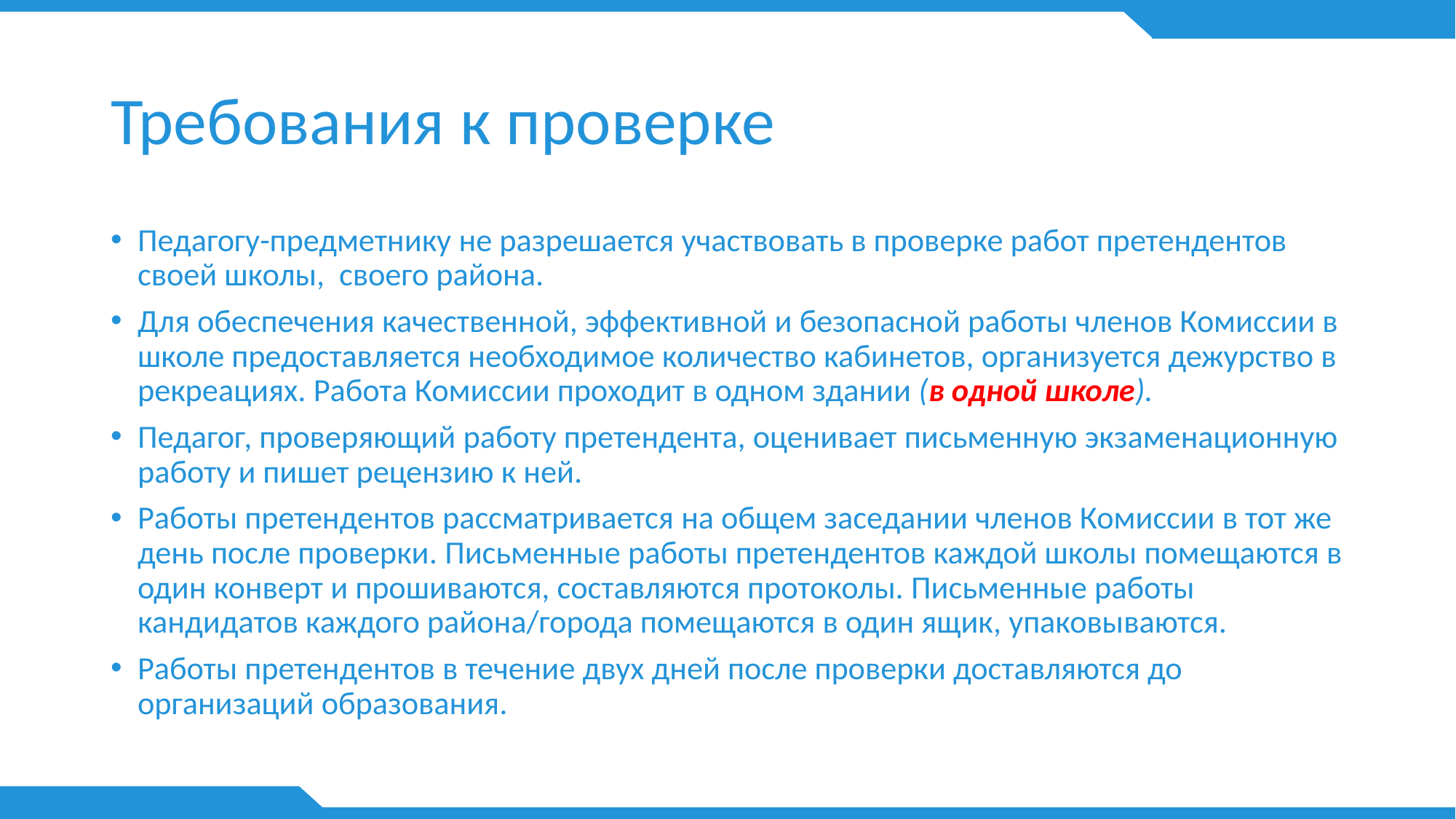

# Требования к проверке
Педагогу-предметнику не разрешается участвовать в проверке работ претендентов своей школы,  своего района.
Для обеспечения качественной, эффективной и безопасной работы членов Комиссии в школе предоставляется необходимое количество кабинетов, организуется дежурство в рекреациях. Работа Комиссии проходит в одном здании (в одной школе).
Педагог, проверяющий работу претендента, оценивает письменную экзаменационную работу и пишет рецензию к ней.
Работы претендентов рассматривается на общем заседании членов Комиссии в тот же день после проверки. Письменные работы претендентов каждой школы помещаются в один конверт и прошиваются, составляются протоколы. Письменные работы кандидатов каждого района/города помещаются в один ящик, упаковываются.
Работы претендентов в течение двух дней после проверки доставляются до организаций образования.